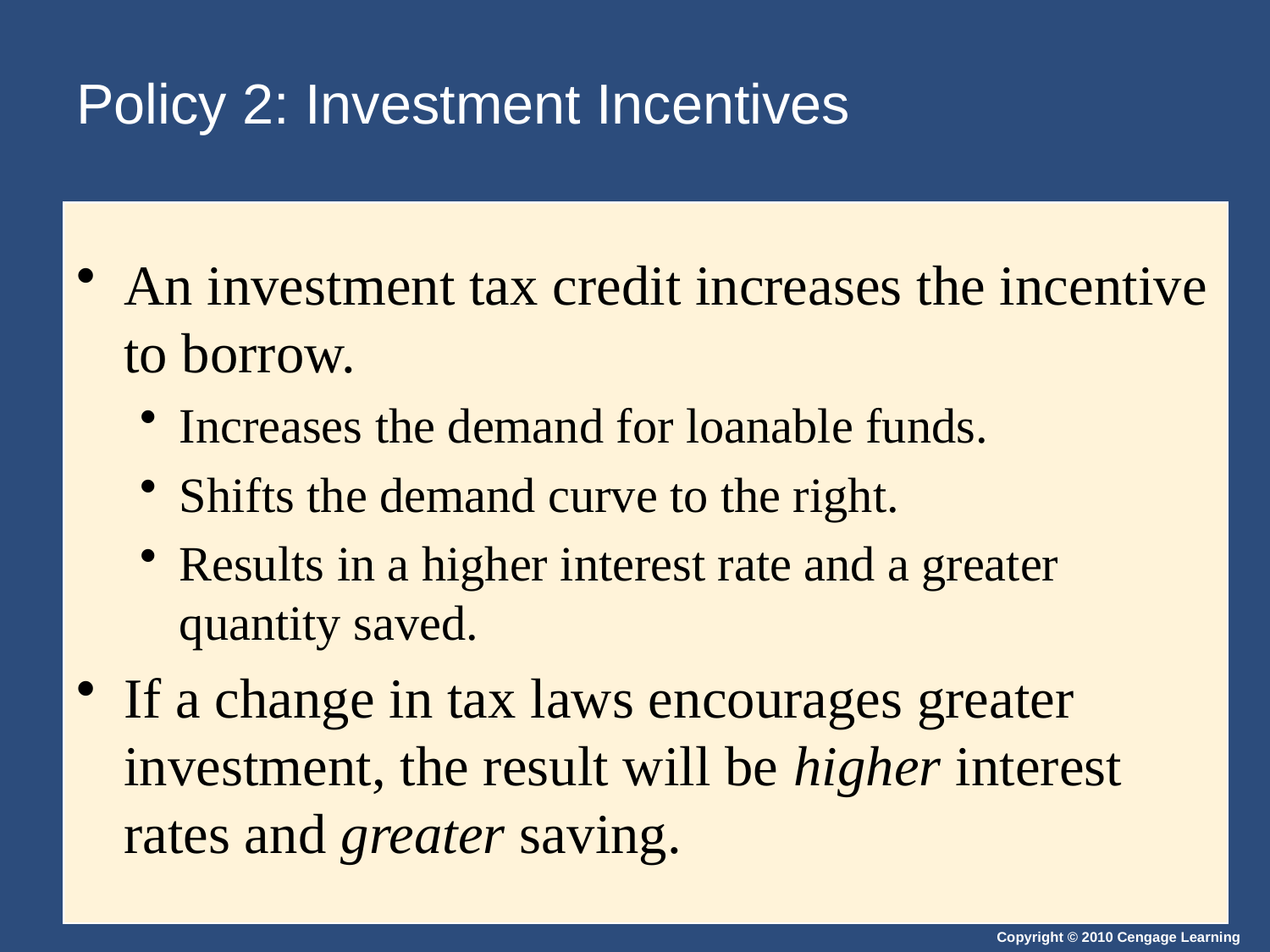

# Policy 2: Investment Incentives

An investment tax credit increases the incentive to borrow.
Increases the demand for loanable funds.
Shifts the demand curve to the right.
Results in a higher interest rate and a greater quantity saved.
If a change in tax laws encourages greater investment, the result will be higher interest rates and greater saving.